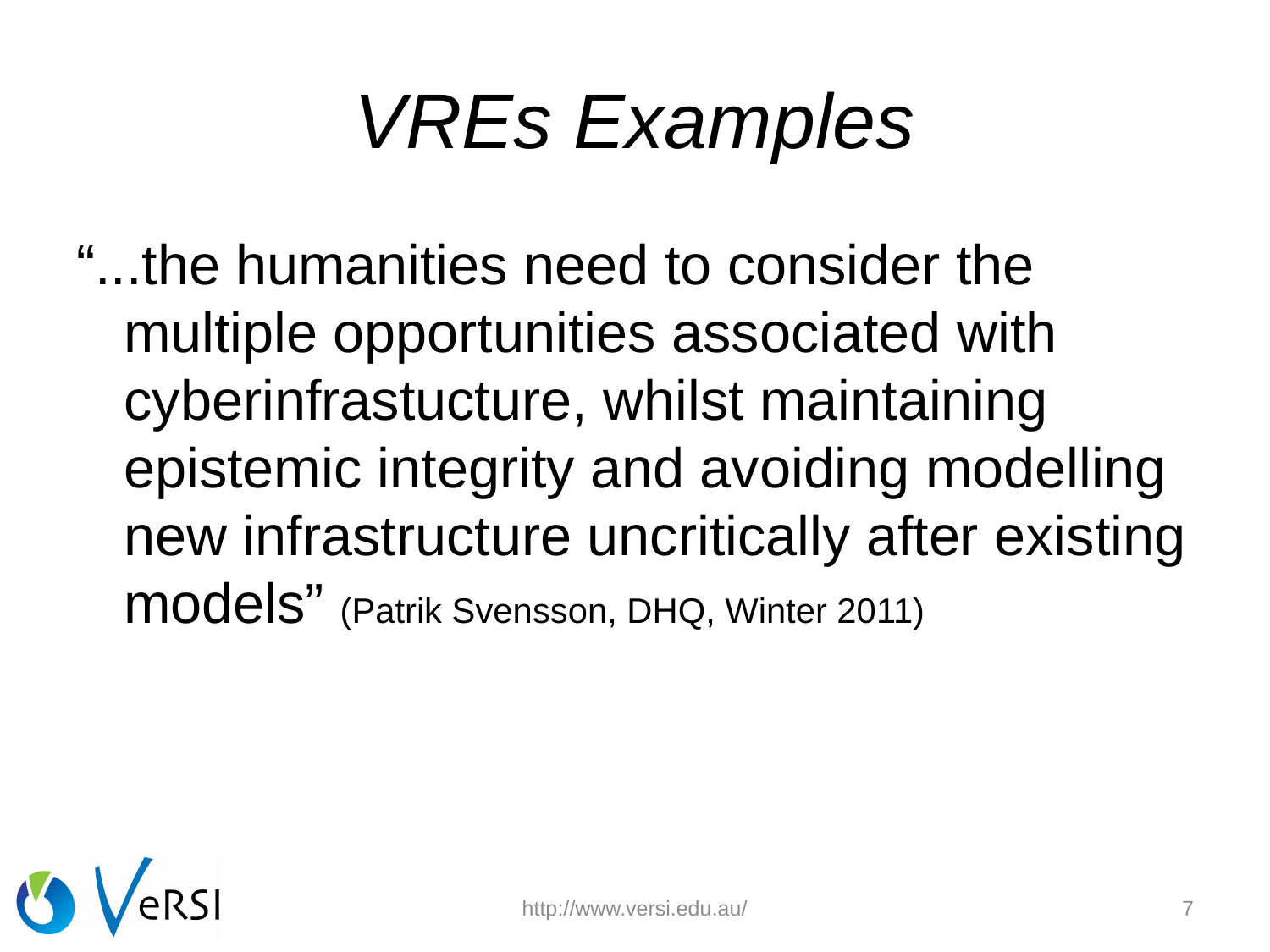

# VREs Examples
“...the humanities need to consider the multiple opportunities associated with cyberinfrastucture, whilst maintaining epistemic integrity and avoiding modelling new infrastructure uncritically after existing models” (Patrik Svensson, DHQ, Winter 2011)
http://www.versi.edu.au/
7